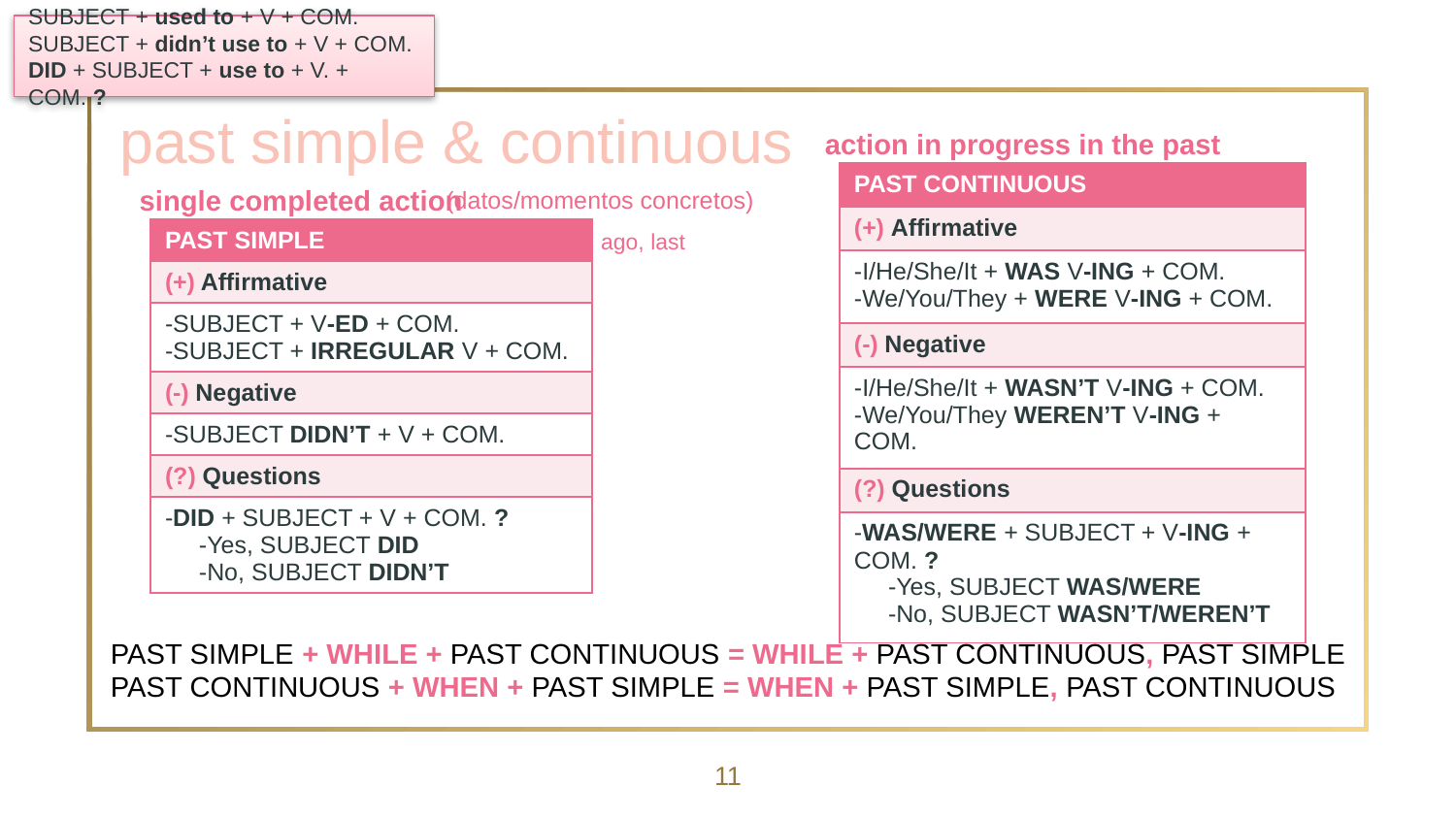

SUBJECT + used to + V + COM.
SUBJECT + didn’t use to + V + COM.
DID + SUBJECT + use to + V. + COM. ?
past simple & continuous
action in progress in the past
| PAST CONTINUOUS |
| --- |
| (+) Affirmative |
| -I/He/She/It + WAS V-ING + COM. -We/You/They + WERE V-ING + COM. |
| (-) Negative |
| -I/He/She/It + WASN’T V-ING + COM. -We/You/They WEREN’T V-ING + COM. |
| (?) Questions |
| -WAS/WERE + SUBJECT + V-ING + COM. ? -Yes, SUBJECT WAS/WERE -No, SUBJECT WASN’T/WEREN’T |
single completed action
(datos/momentos concretos)
| PAST SIMPLE |
| --- |
| (+) Affirmative |
| -SUBJECT + V-ED + COM. -SUBJECT + IRREGULAR V + COM. |
| (-) Negative |
| -SUBJECT DIDN’T + V + COM. |
| (?) Questions |
| -DID + SUBJECT + V + COM. ? -Yes, SUBJECT DID -No, SUBJECT DIDN’T |
ago, last
PAST SIMPLE + WHILE + PAST CONTINUOUS = WHILE + PAST CONTINUOUS, PAST SIMPLE
PAST CONTINUOUS + WHEN + PAST SIMPLE = WHEN + PAST SIMPLE, PAST CONTINUOUS
11